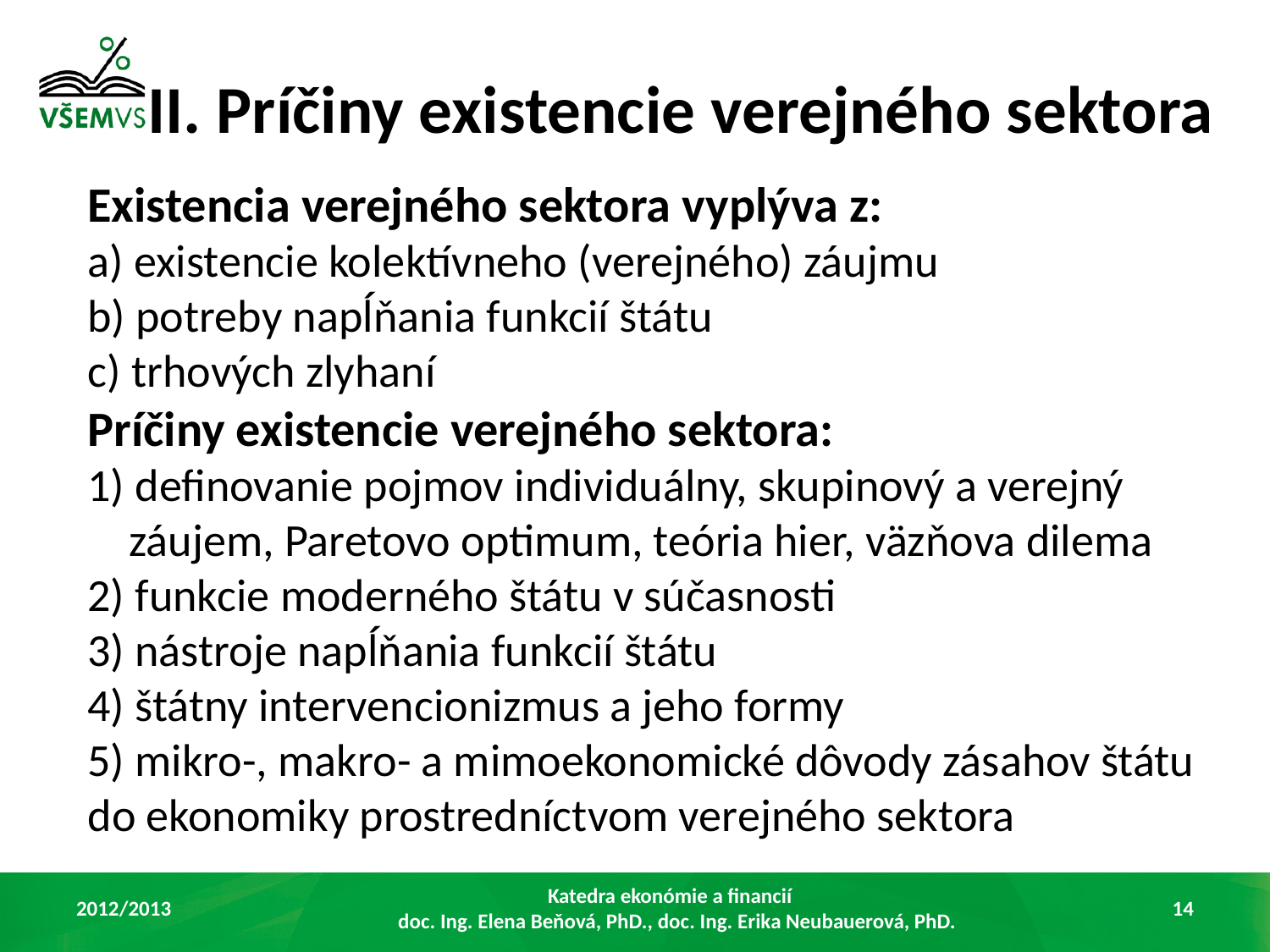

# II. Príčiny existencie verejného sektora
Existencia verejného sektora vyplýva z:
 existencie kolektívneho (verejného) záujmu
 potreby napĺňania funkcií štátu
 trhových zlyhaní
Príčiny existencie verejného sektora:
 definovanie pojmov individuálny, skupinový a verejný
    záujem, Paretovo optimum, teória hier, väzňova dilema
2) funkcie moderného štátu v súčasnosti
3) nástroje napĺňania funkcií štátu
4) štátny intervencionizmus a jeho formy
5) mikro-, makro- a mimoekonomické dôvody zásahov štátu do ekonomiky prostredníctvom verejného sektora

2012/2013
Katedra ekonómie a financií
 doc. Ing. Elena Beňová, PhD., doc. Ing. Erika Neubauerová, PhD.
14